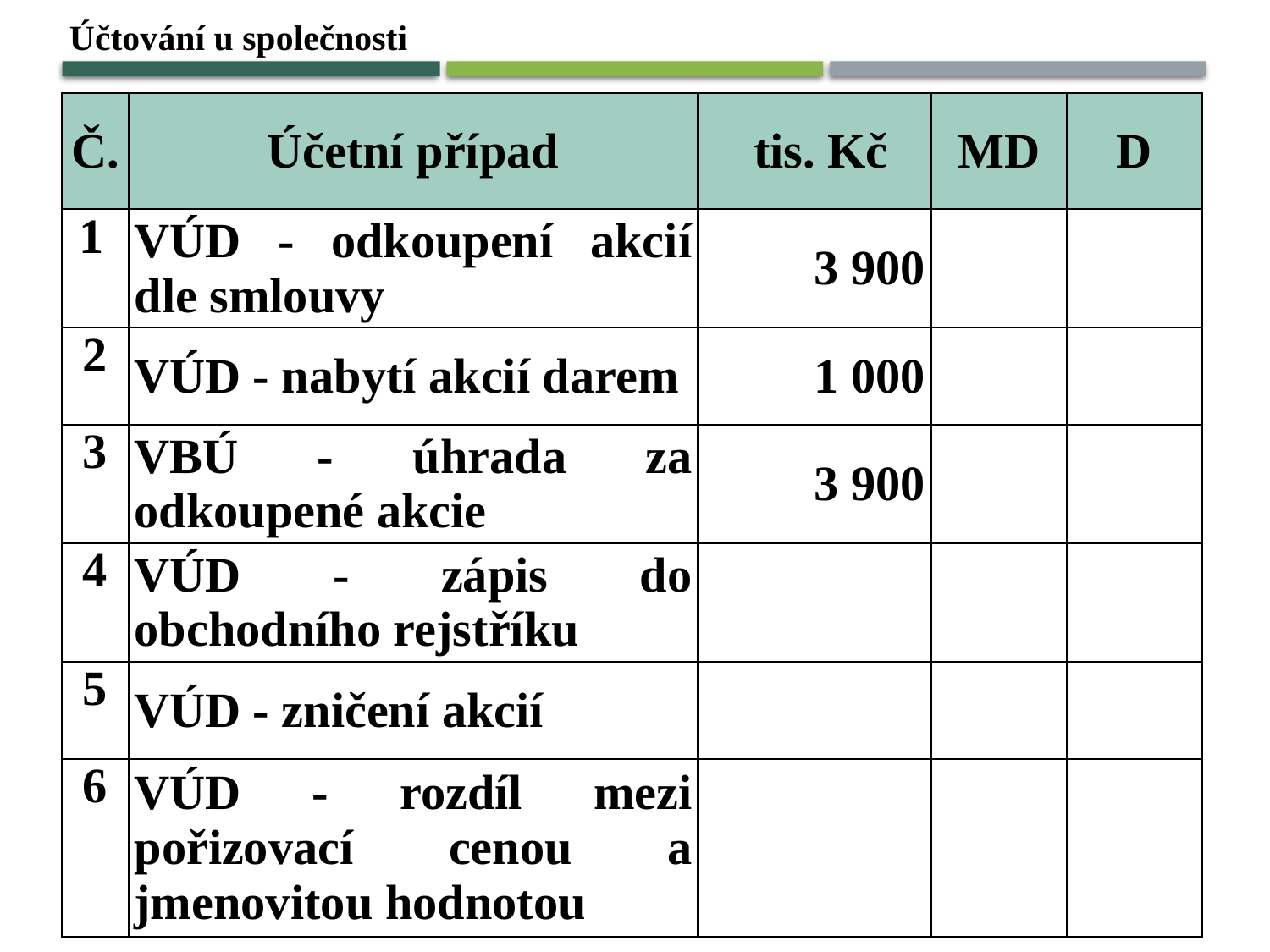

Účtování u společnosti
| Č. | Účetní případ | tis. Kč | MD | D |
| --- | --- | --- | --- | --- |
| 1 | VÚD - odkoupení akcií dle smlouvy | 3 900 |  |  |
| 2 | VÚD - nabytí akcií darem | 1 000 |  |  |
| 3 | VBÚ - úhrada za odkoupené akcie | 3 900 |  |  |
| 4 | VÚD - zápis do obchodního rejstříku |  |  |  |
| 5 | VÚD - zničení akcií |  |  |  |
| 6 | VÚD - rozdíl mezi pořizovací cenou a jmenovitou hodnotou |  |  |  |